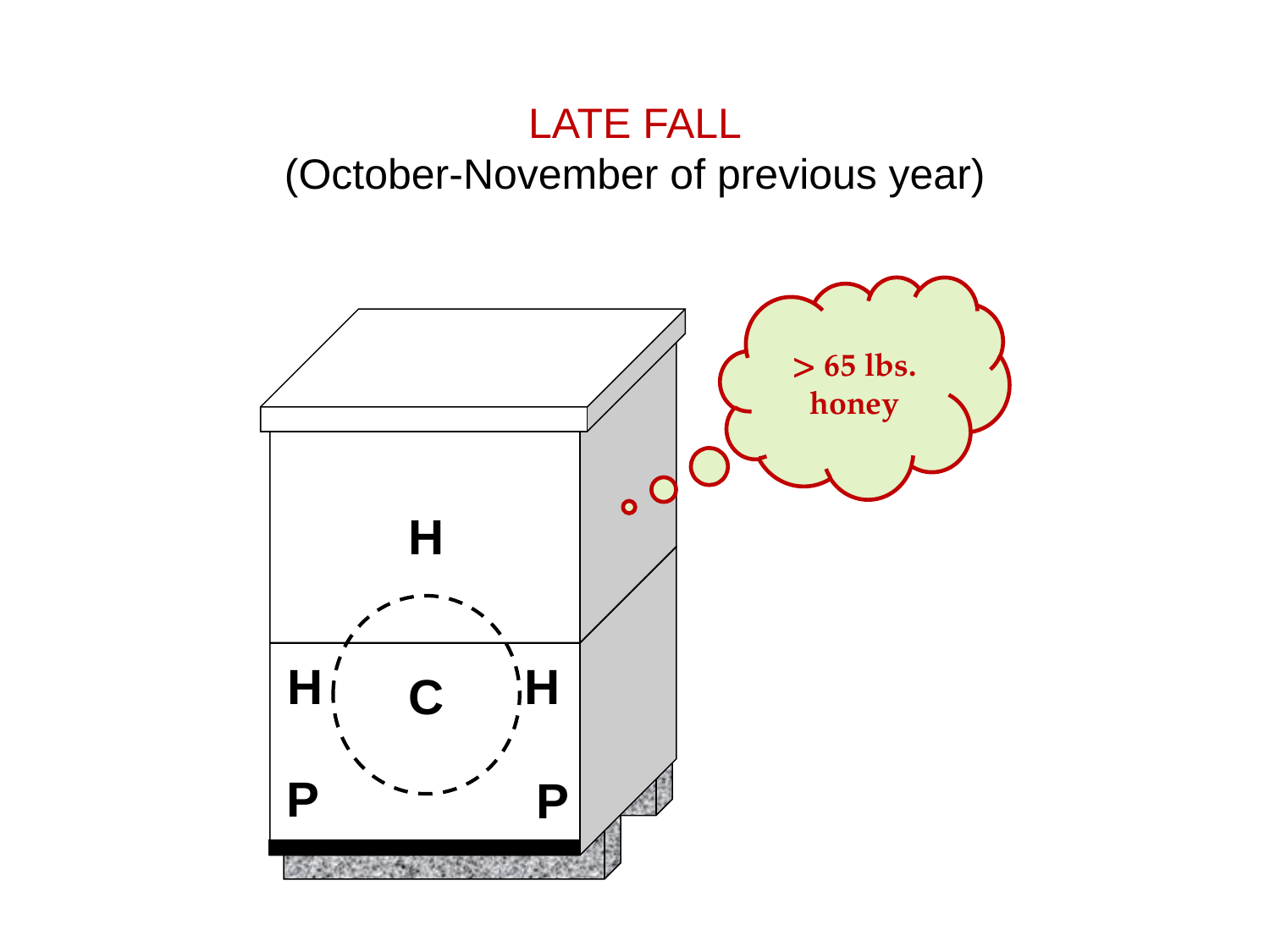

# LATE FALL (October-November of previous year)
> 65 lbs. honey

H
C
H
H
P
P